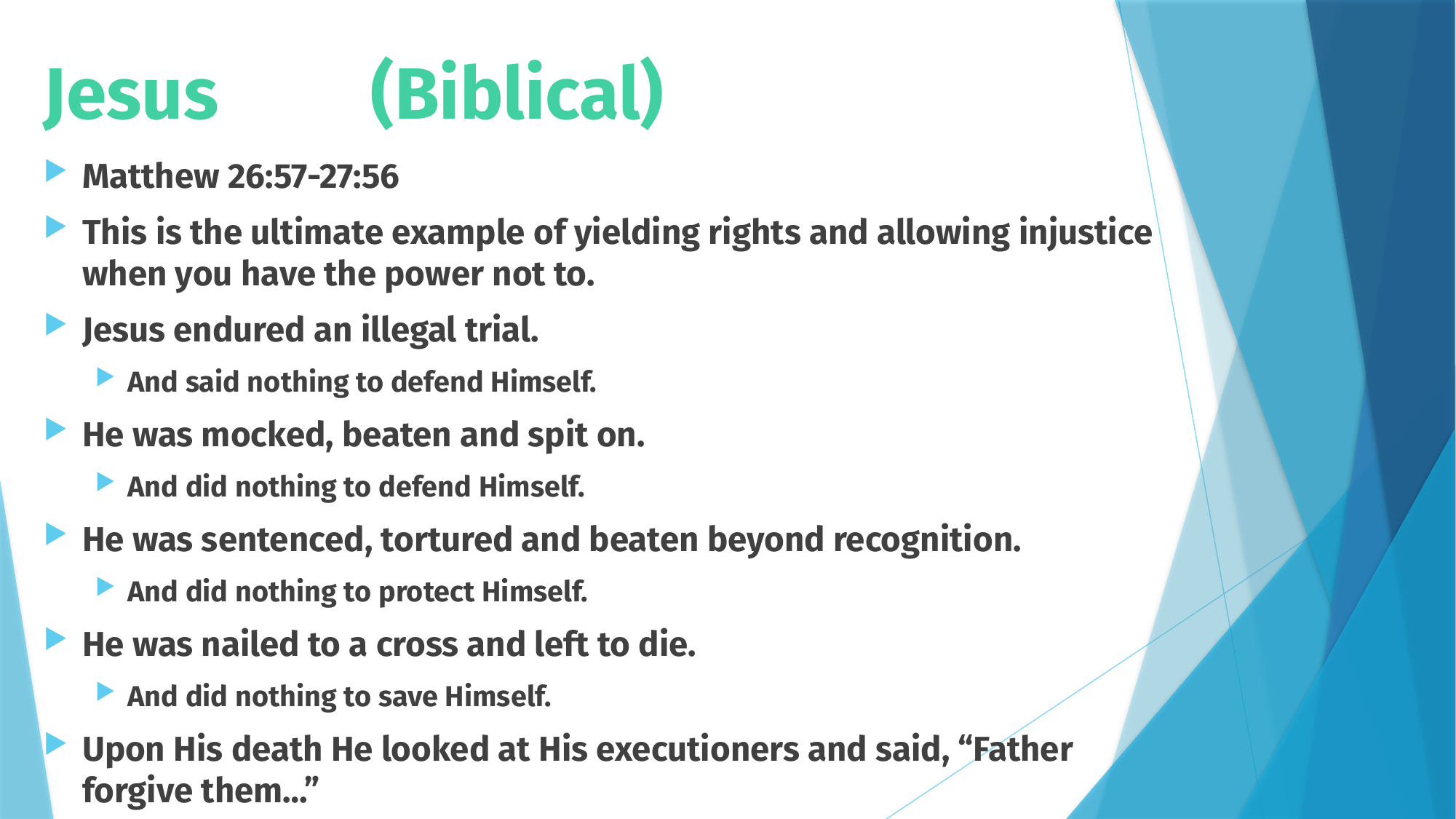

# Jesus 		(Biblical)

Matthew 26:57-27:56
This is the ultimate example of yielding rights and allowing injustice when you have the power not to.
Jesus endured an illegal trial.
And said nothing to defend Himself.
He was mocked, beaten and spit on.
And did nothing to defend Himself.
He was sentenced, tortured and beaten beyond recognition.
And did nothing to protect Himself.
He was nailed to a cross and left to die.
And did nothing to save Himself.
Upon His death He looked at His executioners and said, “Father forgive them…”